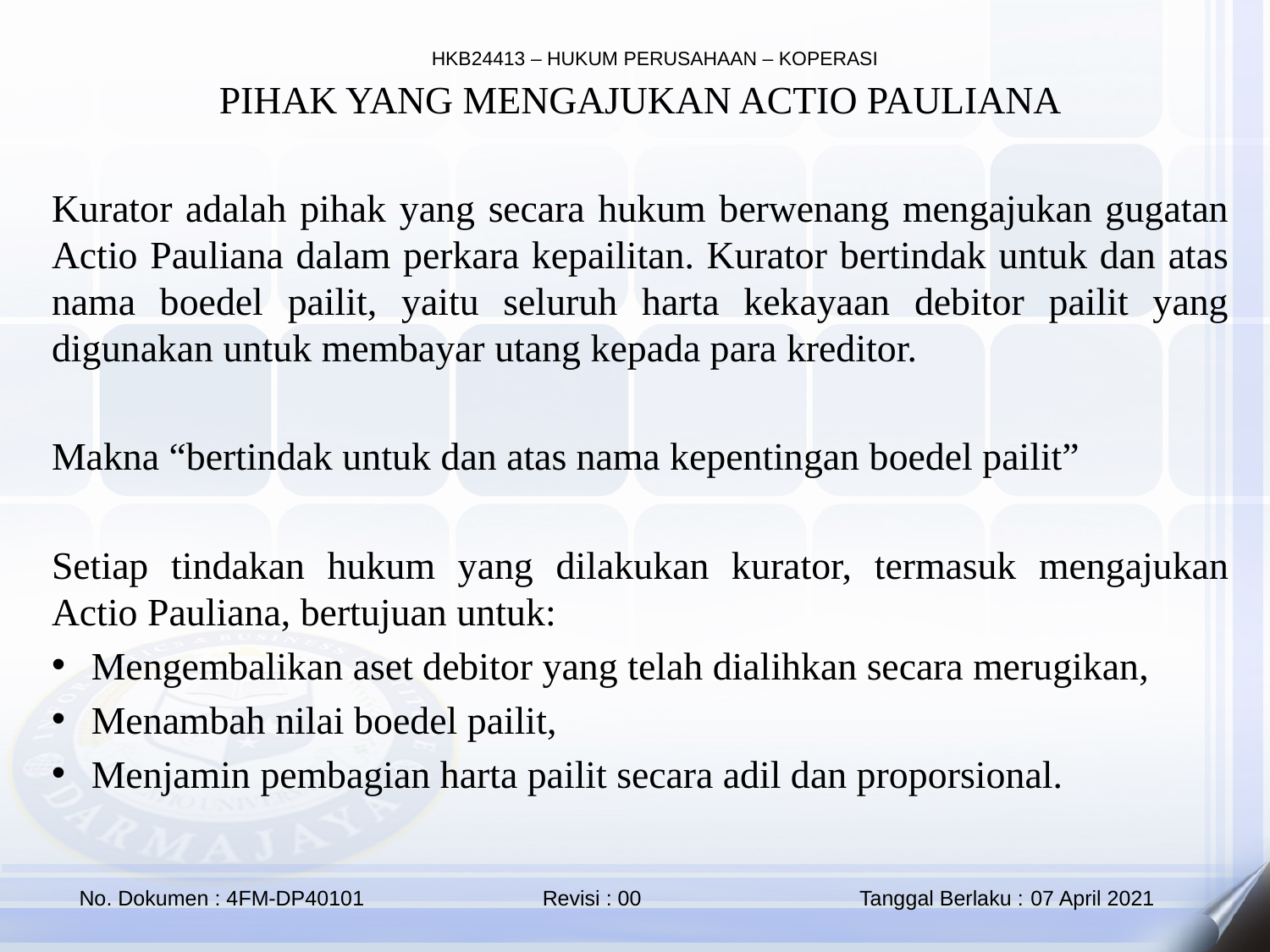

PIHAK YANG MENGAJUKAN ACTIO PAULIANA

Kurator adalah pihak yang secara hukum berwenang mengajukan gugatan Actio Pauliana dalam perkara kepailitan. Kurator bertindak untuk dan atas nama boedel pailit, yaitu seluruh harta kekayaan debitor pailit yang digunakan untuk membayar utang kepada para kreditor.

Makna “bertindak untuk dan atas nama kepentingan boedel pailit”

Setiap tindakan hukum yang dilakukan kurator, termasuk mengajukan Actio Pauliana, bertujuan untuk:
Mengembalikan aset debitor yang telah dialihkan secara merugikan,
Menambah nilai boedel pailit,
Menjamin pembagian harta pailit secara adil dan proporsional.